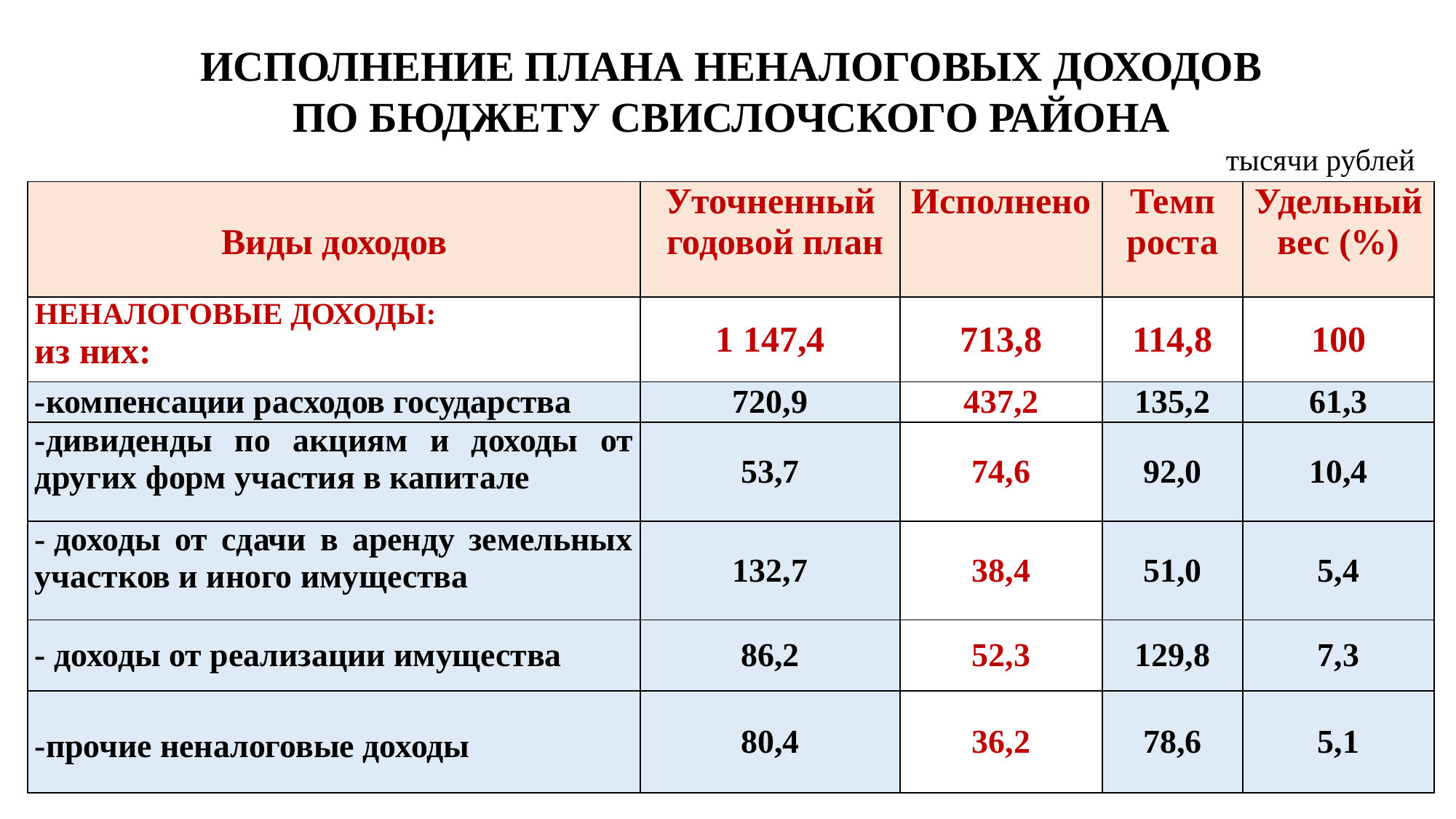

ИСПОЛНЕНИЕ ПЛАНА НЕНАЛОГОВЫХ ДОХОДОВ
ПО БЮДЖЕТУ СВИСЛОЧСКОГО РАЙОНА
	                                                                                                                                            тысячи рублей

| Виды доходов | Уточненный годовой план | Исполнено | Темп роста | Удельный вес (%) |
| --- | --- | --- | --- | --- |
| НЕНАЛОГОВЫЕ ДОХОДЫ: из них: | 1 147,4 | 713,8 | 114,8 | 100 |
| -компенсации расходов государства | 720,9 | 437,2 | 135,2 | 61,3 |
| -дивиденды по акциям и доходы от других форм участия в капитале | 53,7 | 74,6 | 92,0 | 10,4 |
| - доходы от сдачи в аренду земельных участков и иного имущества | 132,7 | 38,4 | 51,0 | 5,4 |
| - доходы от реализации имущества | 86,2 | 52,3 | 129,8 | 7,3 |
| -прочие неналоговые доходы | 80,4 | 36,2 | 78,6 | 5,1 |